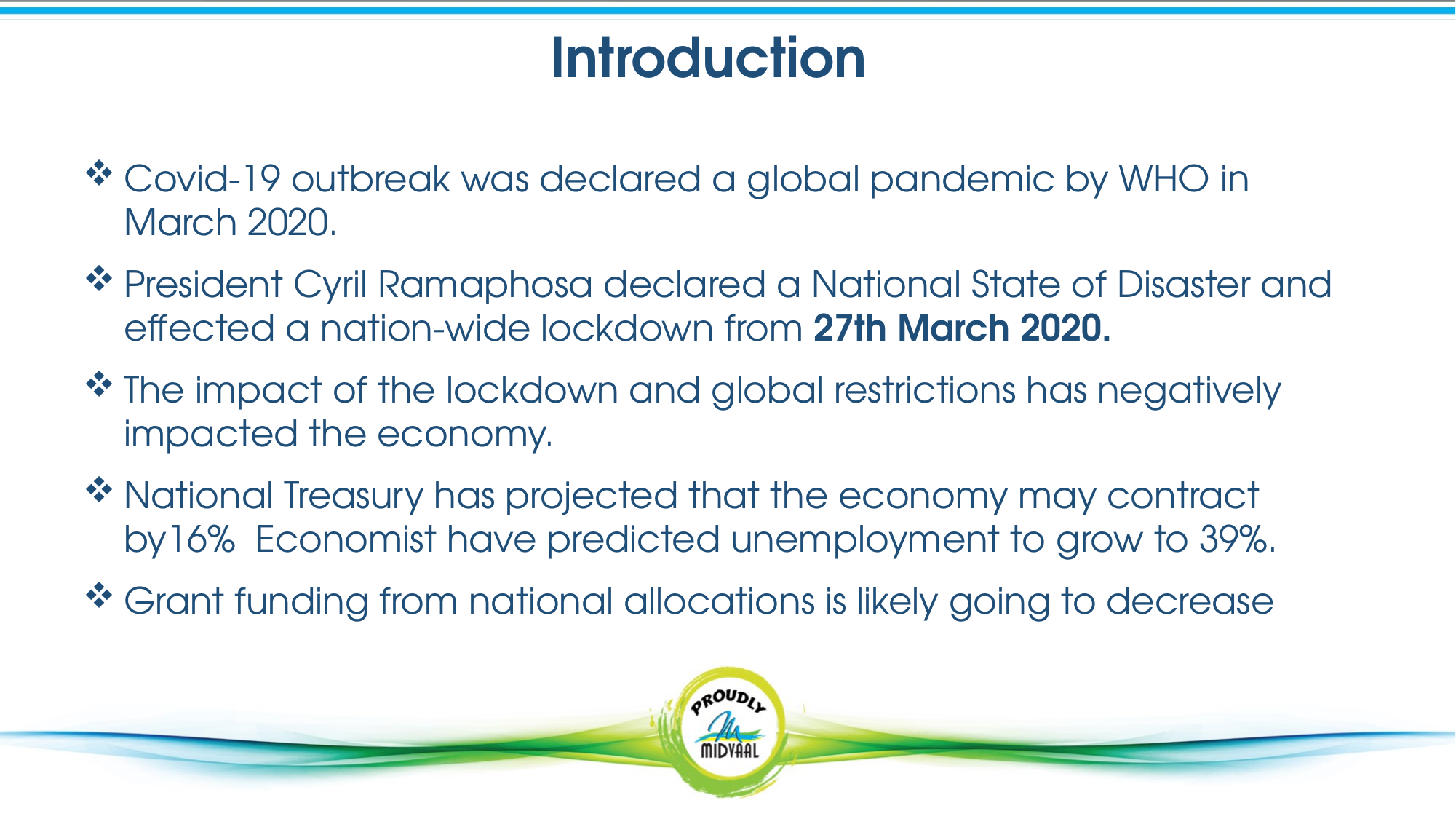

# Introduction

Covid-19 outbreak was declared a global pandemic by WHO in March 2020.
President Cyril Ramaphosa declared a National State of Disaster and effected a nation-wide lockdown from 27th March 2020.
The impact of the lockdown and global restrictions has negatively impacted the economy.
National Treasury has projected that the economy may contract by16%  Economist have predicted unemployment to grow to 39%.
Grant funding from national allocations is likely going to decrease